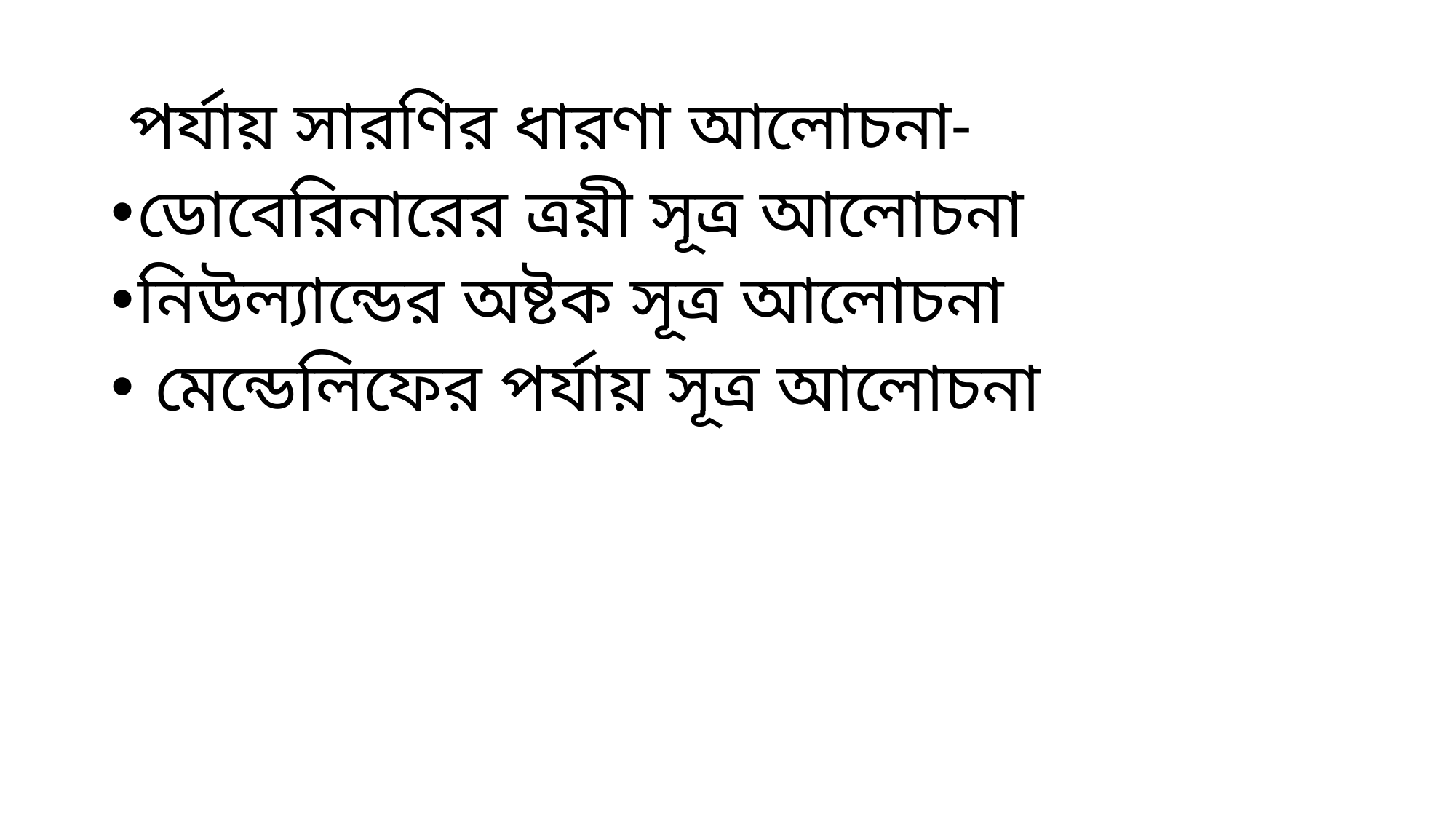

পর্যায় সারণির ধারণা আলোচনা-
ডোবেরিনারের ত্রয়ী সূত্র আলোচনা
নিউল্যান্ডের অষ্টক সূত্র আলোচনা
 মেন্ডেলিফের পর্যায় সূত্র আলোচনা